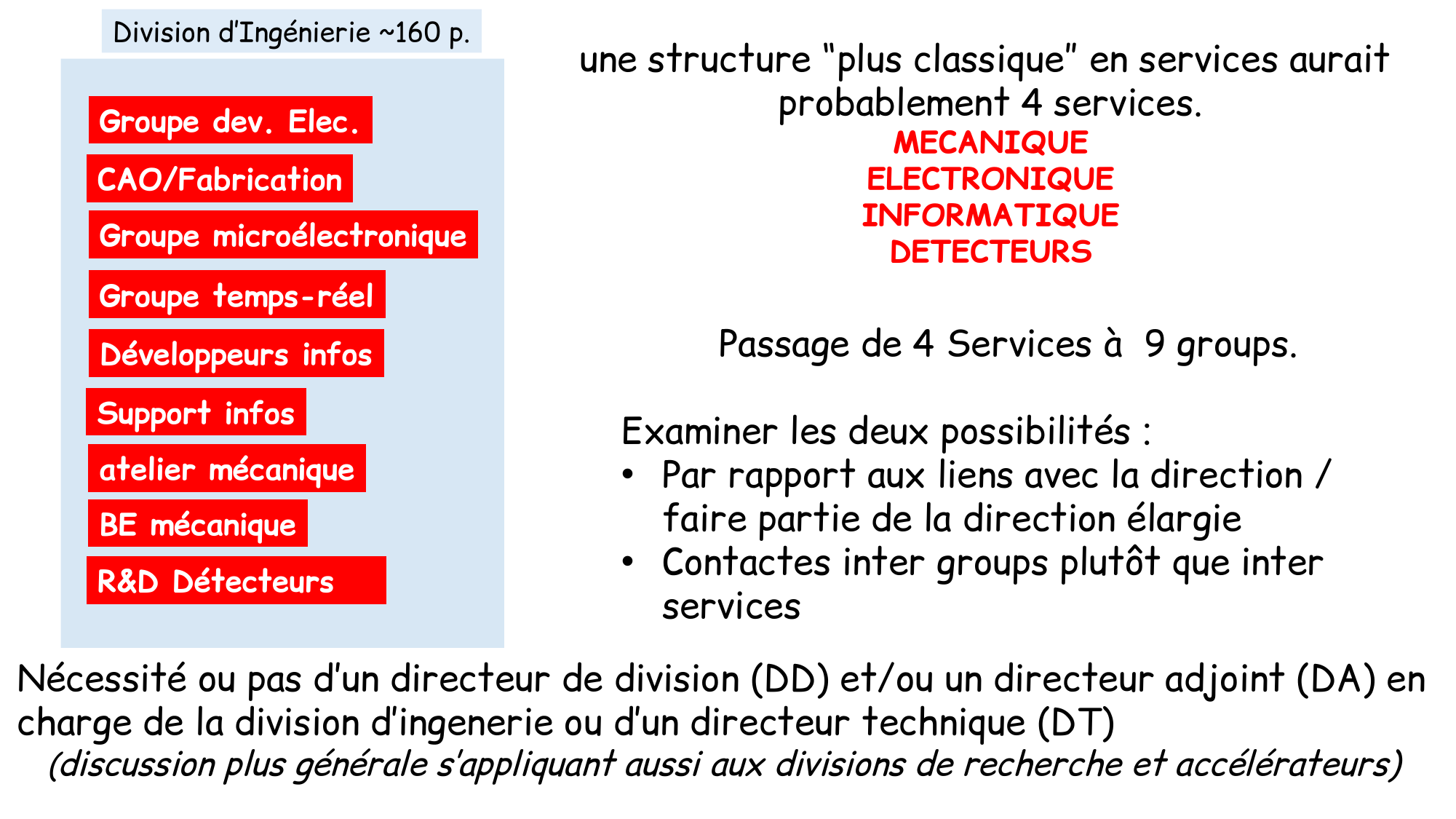

Division d’Ingénierie ~160 p.
une structure “plus classique” en services aurait
probablement 4 services.
MECANIQUE
ELECTRONIQUE
INFORMATIQUE
DETECTEURS

Groupe dev. Elec.
CAO/Fabrication
Groupe microélectronique
Groupe temps-réel
Passage de 4 Services à  9 groups.

Examiner les deux possibilités :
Par rapport aux liens avec la direction / faire partie de la direction élargie
Contactes inter groups plutôt que inter services
Développeurs infos
Support infos
atelier mécanique
BE mécanique
R&D Détecteurs
Nécessité ou pas d’un directeur de division (DD) et/ou un directeur adjoint (DA) en charge de la division d’ingenerie ou d’un directeur technique (DT)
(discussion plus générale s’appliquant aussi aux divisions de recherche et accélérateurs)